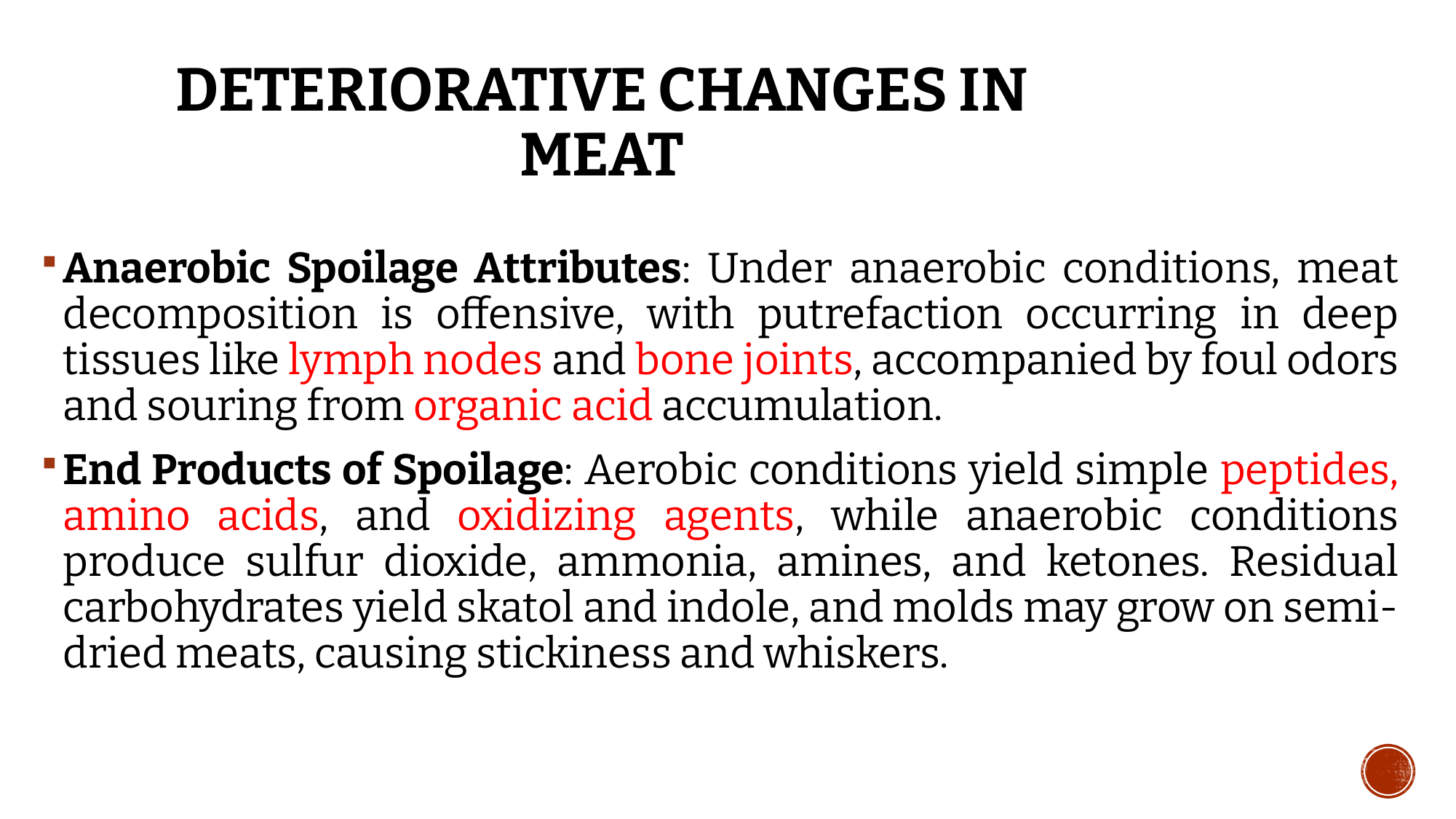

# Deteriorative Changes in Meat
Anaerobic Spoilage Attributes: Under anaerobic conditions, meat decomposition is offensive, with putrefaction occurring in deep tissues like lymph nodes and bone joints, accompanied by foul odors and souring from organic acid accumulation.
End Products of Spoilage: Aerobic conditions yield simple peptides, amino acids, and oxidizing agents, while anaerobic conditions produce sulfur dioxide, ammonia, amines, and ketones. Residual carbohydrates yield skatol and indole, and molds may grow on semi-dried meats, causing stickiness and whiskers.